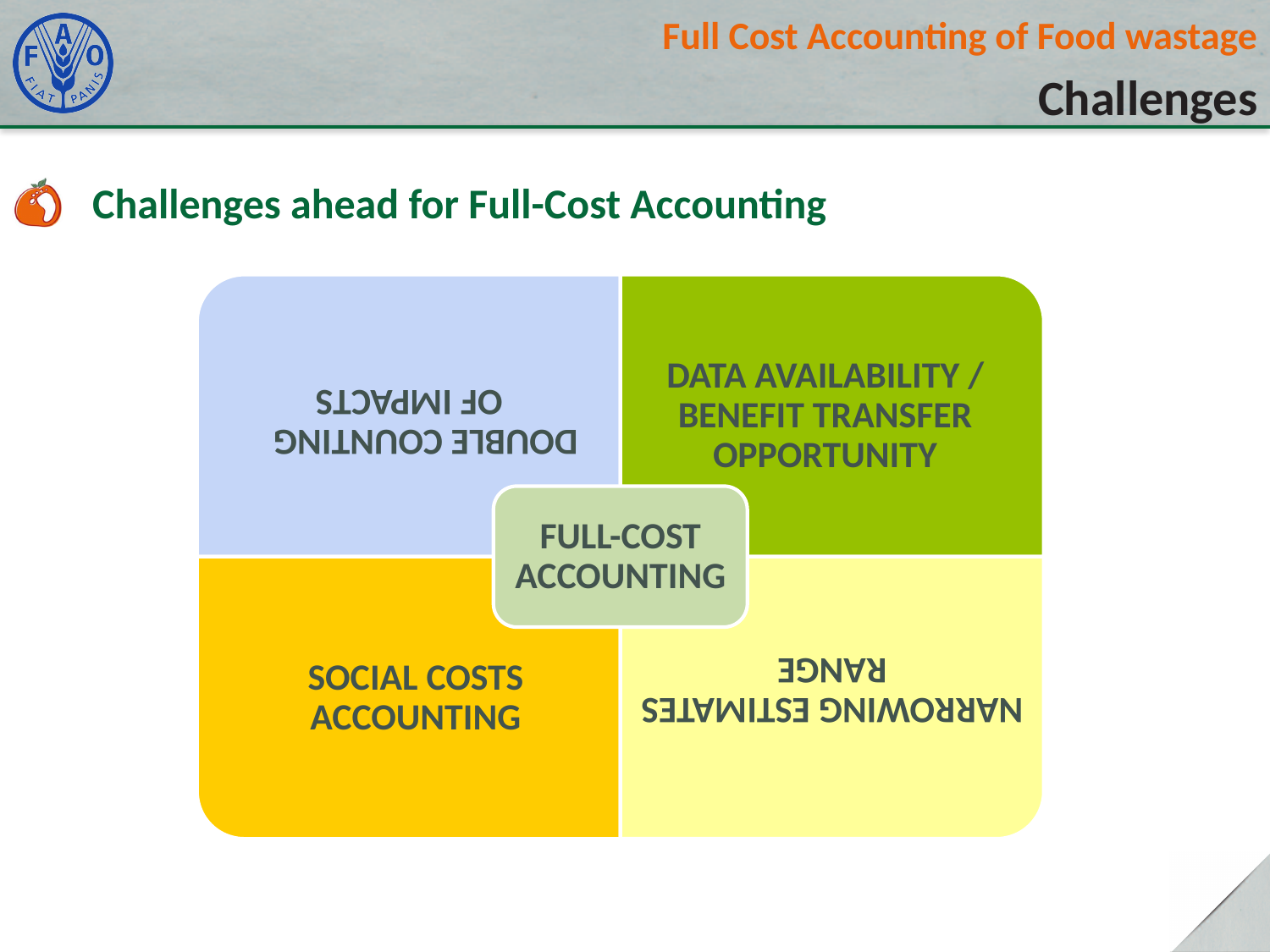

# Full Cost Accounting of Food wastage
Challenges
Challenges ahead for Full-Cost Accounting
DOUBLE COUNTING     OF IMPACTS
DATA AVAILABILITY / BENEFIT TRANSFER OPPORTUNITY
SOCIAL COSTS ACCOUNTING
NARROWING ESTIMATES RANGE
FULL-COST ACCOUNTING